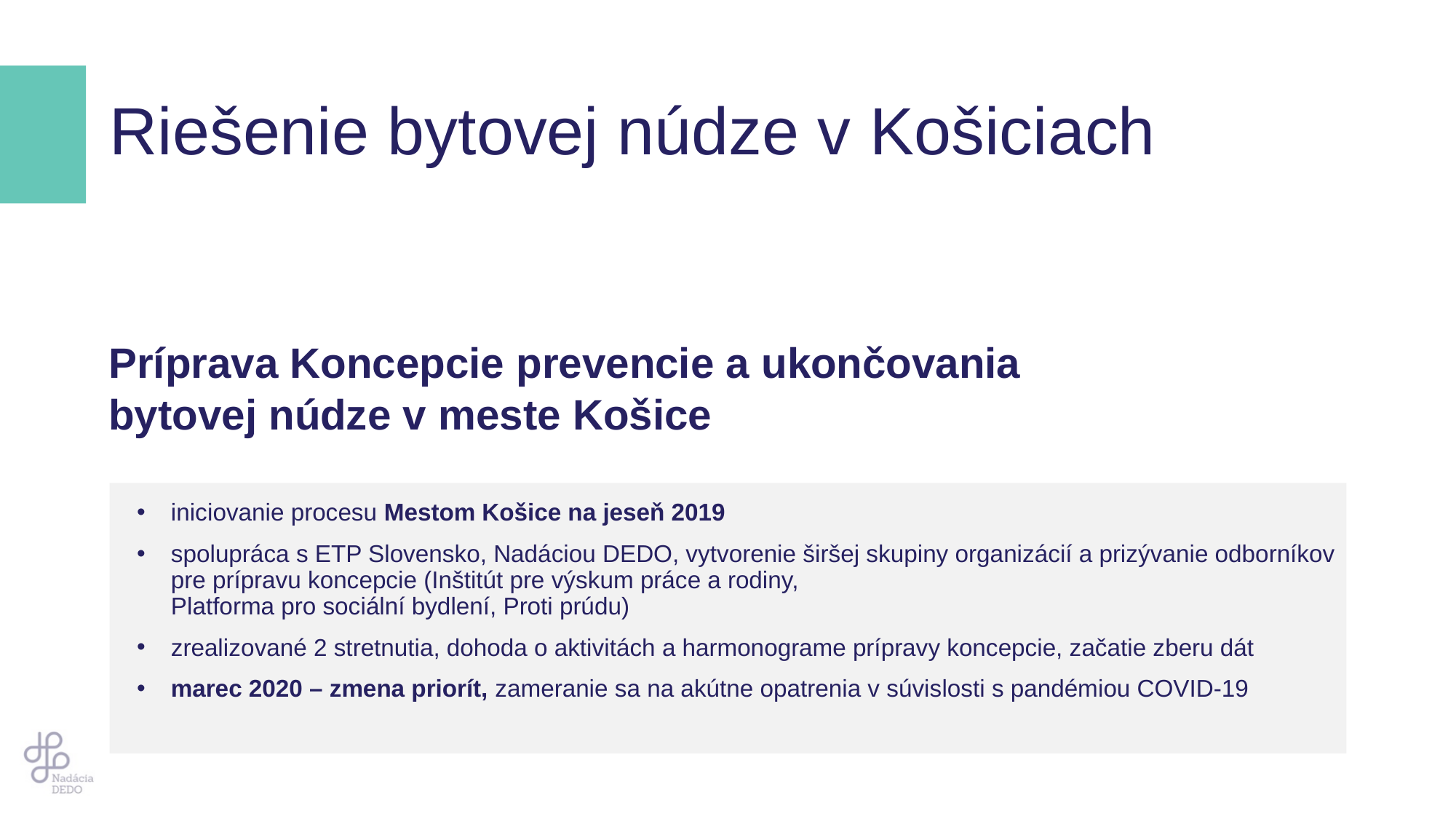

# Riešenie bytovej núdze v Košiciach
Príprava Koncepcie prevencie a ukončovania
bytovej núdze v meste Košice
iniciovanie procesu Mestom Košice na jeseň 2019
spolupráca s ETP Slovensko, Nadáciou DEDO, vytvorenie širšej skupiny organizácií a prizývanie odborníkov pre prípravu koncepcie (Inštitút pre výskum práce a rodiny,
Platforma pro sociální bydlení, Proti prúdu)
zrealizované 2 stretnutia, dohoda o aktivitách a harmonograme prípravy koncepcie, začatie zberu dát
marec 2020 – zmena priorít, zameranie sa na akútne opatrenia v súvislosti s pandémiou COVID-19